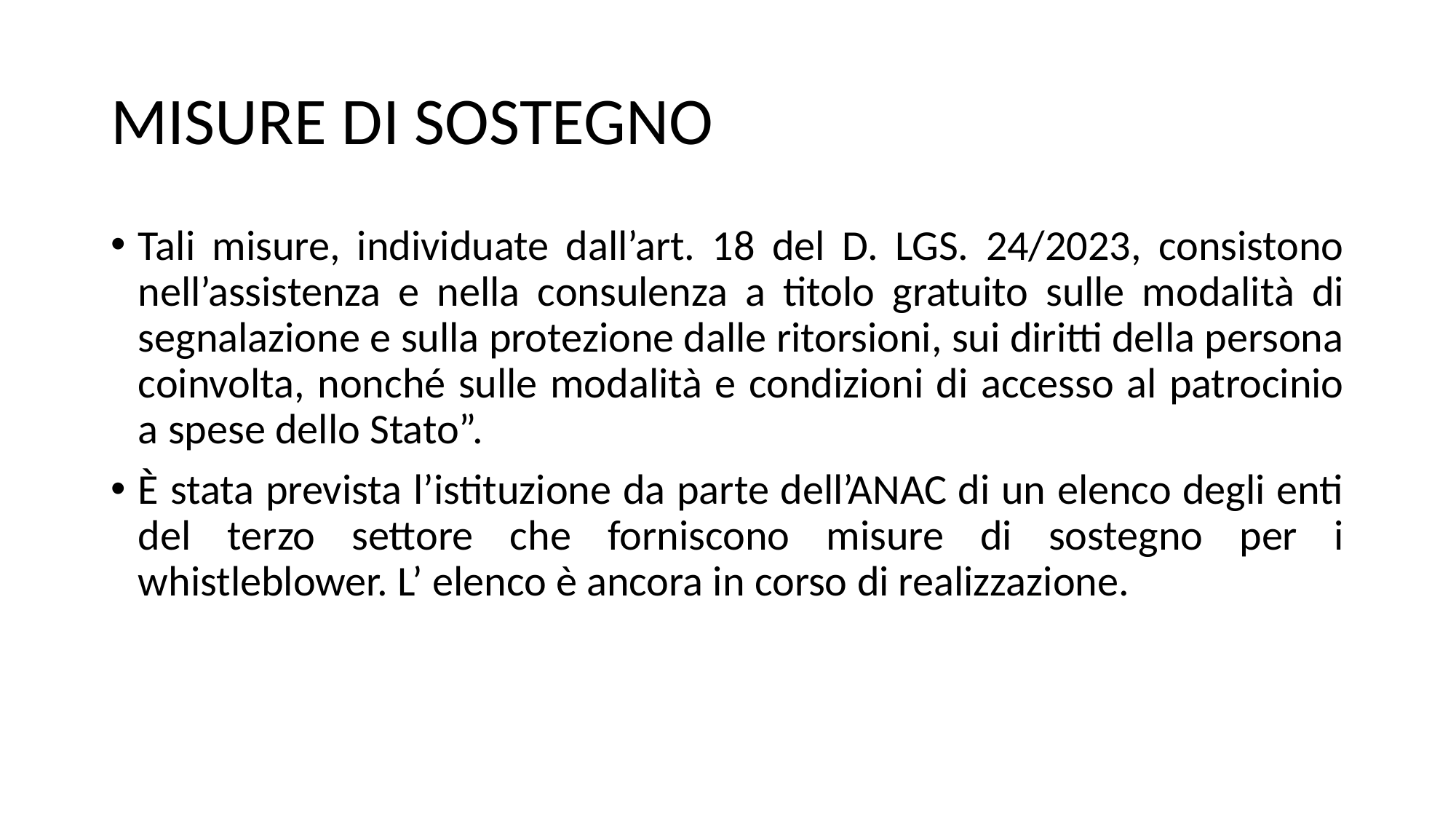

# MISURE DI SOSTEGNO
Tali misure, individuate dall’art. 18 del D. LGS. 24/2023, consistono nell’assistenza e nella consulenza a titolo gratuito sulle modalità di segnalazione e sulla protezione dalle ritorsioni, sui diritti della persona coinvolta, nonché sulle modalità e condizioni di accesso al patrocinio a spese dello Stato”.
È stata prevista l’istituzione da parte dell’ANAC di un elenco degli enti del terzo settore che forniscono misure di sostegno per i whistleblower. L’ elenco è ancora in corso di realizzazione.